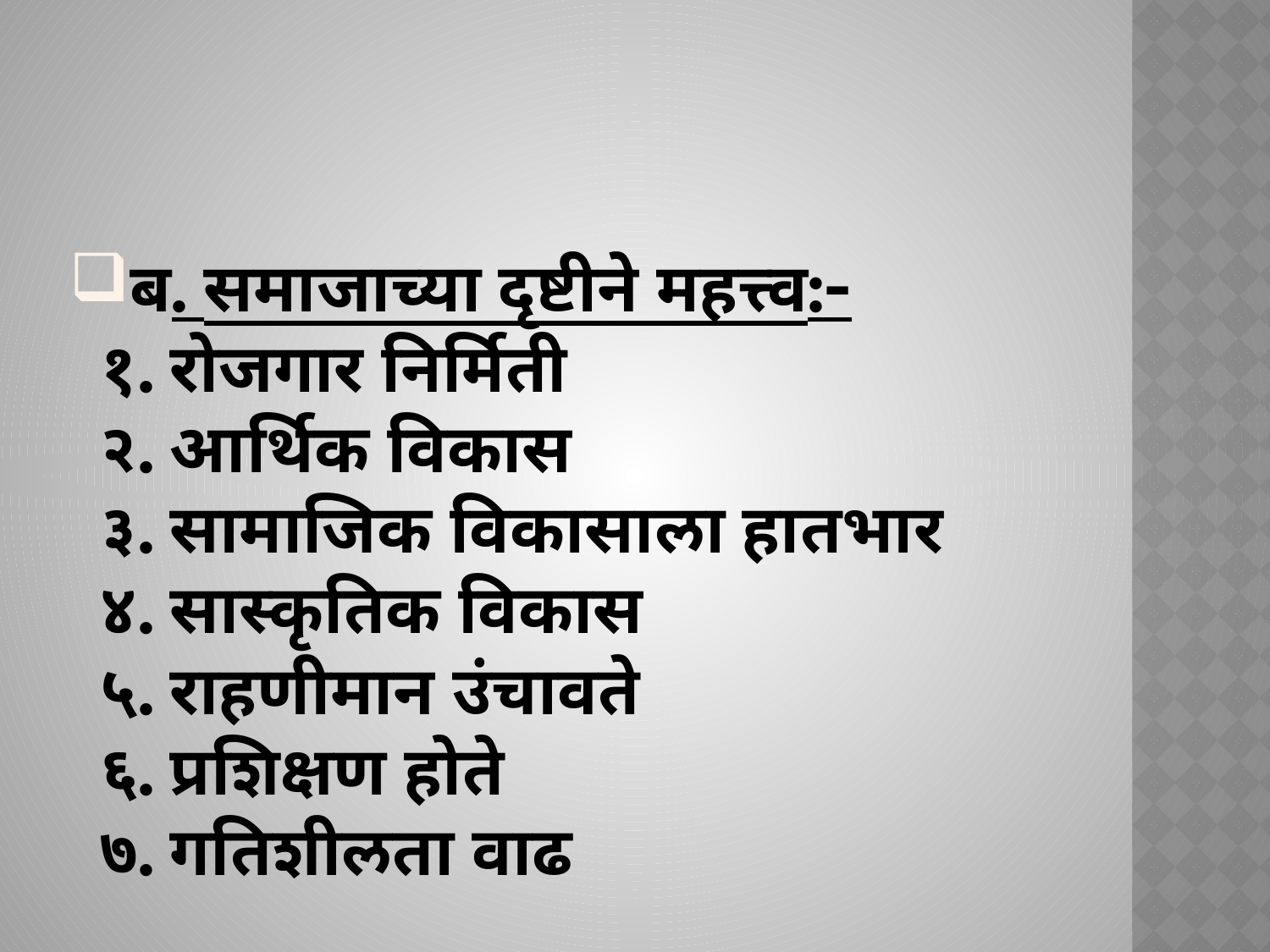

# ब. समाजाच्या दृष्टीने महत्त्व:- १. रोजगार निर्मिती २. आर्थिक विकास ३. सामाजिक विकासाला हातभार ४. सास्कृतिक विकास ५. राहणीमान उंचावते ६. प्रशिक्षण होते ७. गतिशीलता वाढ